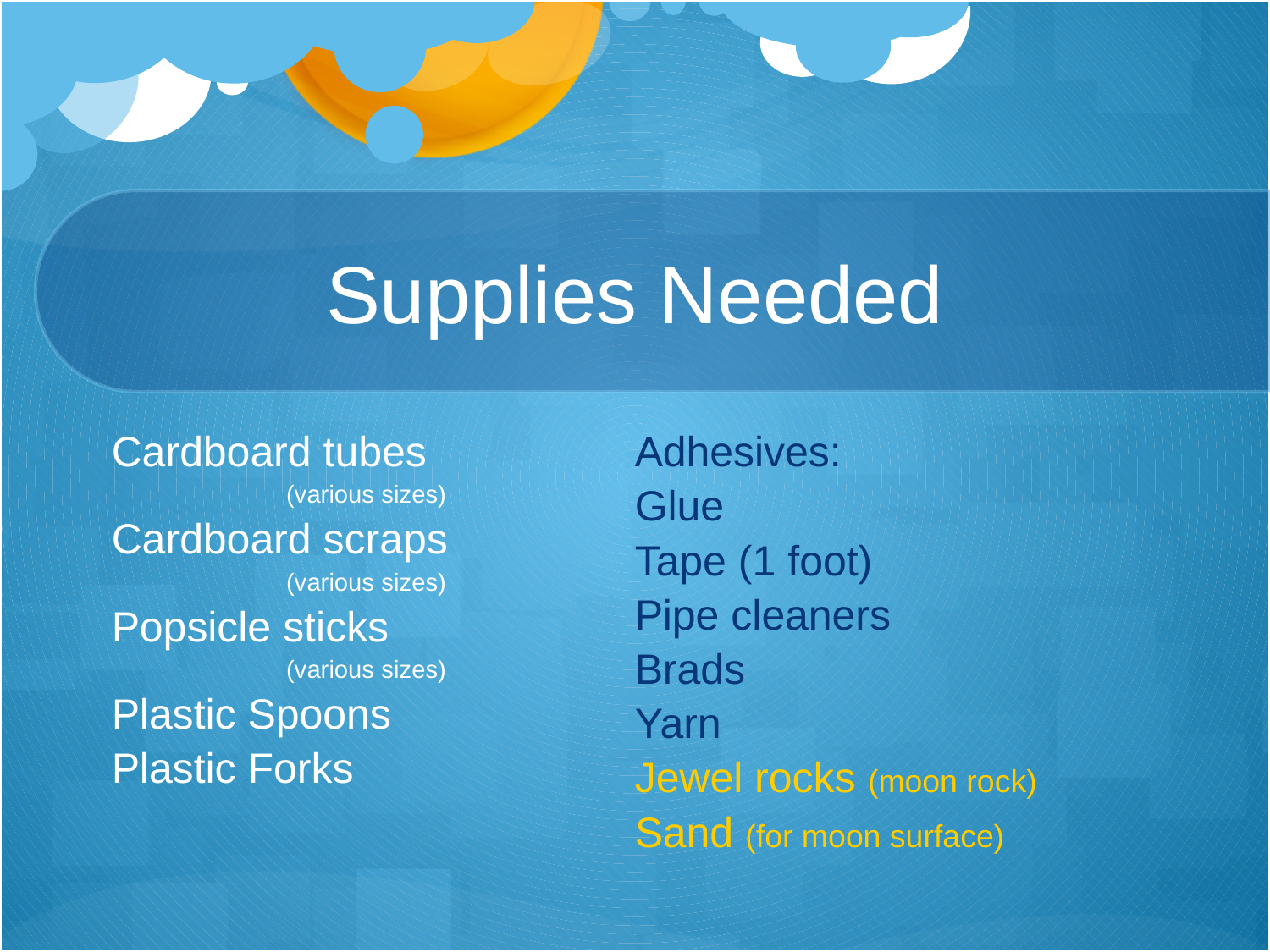

# Supplies Needed
Cardboard tubes
		(various sizes)
Cardboard scraps
		(various sizes)
Popsicle sticks
		(various sizes)
Plastic Spoons
Plastic Forks

Adhesives:
Glue
Tape (1 foot)
Pipe cleaners
Brads
Yarn
Jewel rocks (moon rock)
Sand (for moon surface)